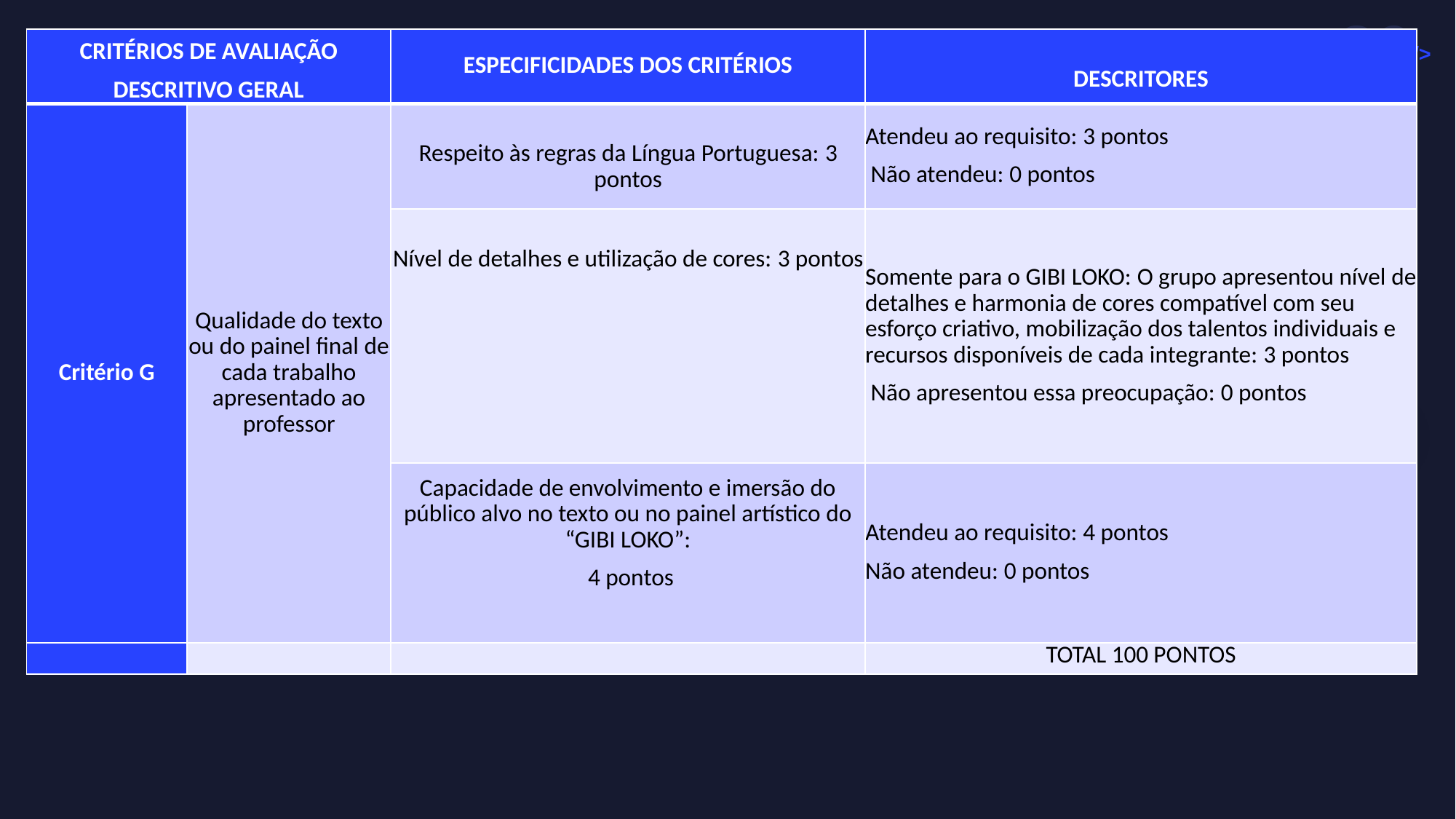

| CRITÉRIOS DE AVALIAÇÃO DESCRITIVO GERAL |  | ESPECIFICIDADES DOS CRITÉRIOS | DESCRITORES |
| --- | --- | --- | --- |
| Critério G | Qualidade do texto ou do painel final de cada trabalho apresentado ao professor | Respeito às regras da Língua Portuguesa: 3 pontos | Atendeu ao requisito: 3 pontos  Não atendeu: 0 pontos |
|  |  | Nível de detalhes e utilização de cores: 3 pontos | Somente para o GIBI LOKO: O grupo apresentou nível de detalhes e harmonia de cores compatível com seu esforço criativo, mobilização dos talentos individuais e recursos disponíveis de cada integrante: 3 pontos  Não apresentou essa preocupação: 0 pontos |
|  |  | Capacidade de envolvimento e imersão do público alvo no texto ou no painel artístico do “GIBI LOKO”:  4 pontos | Atendeu ao requisito: 4 pontos Não atendeu: 0 pontos |
|  |  |  | TOTAL 100 PONTOS |

Avaliação